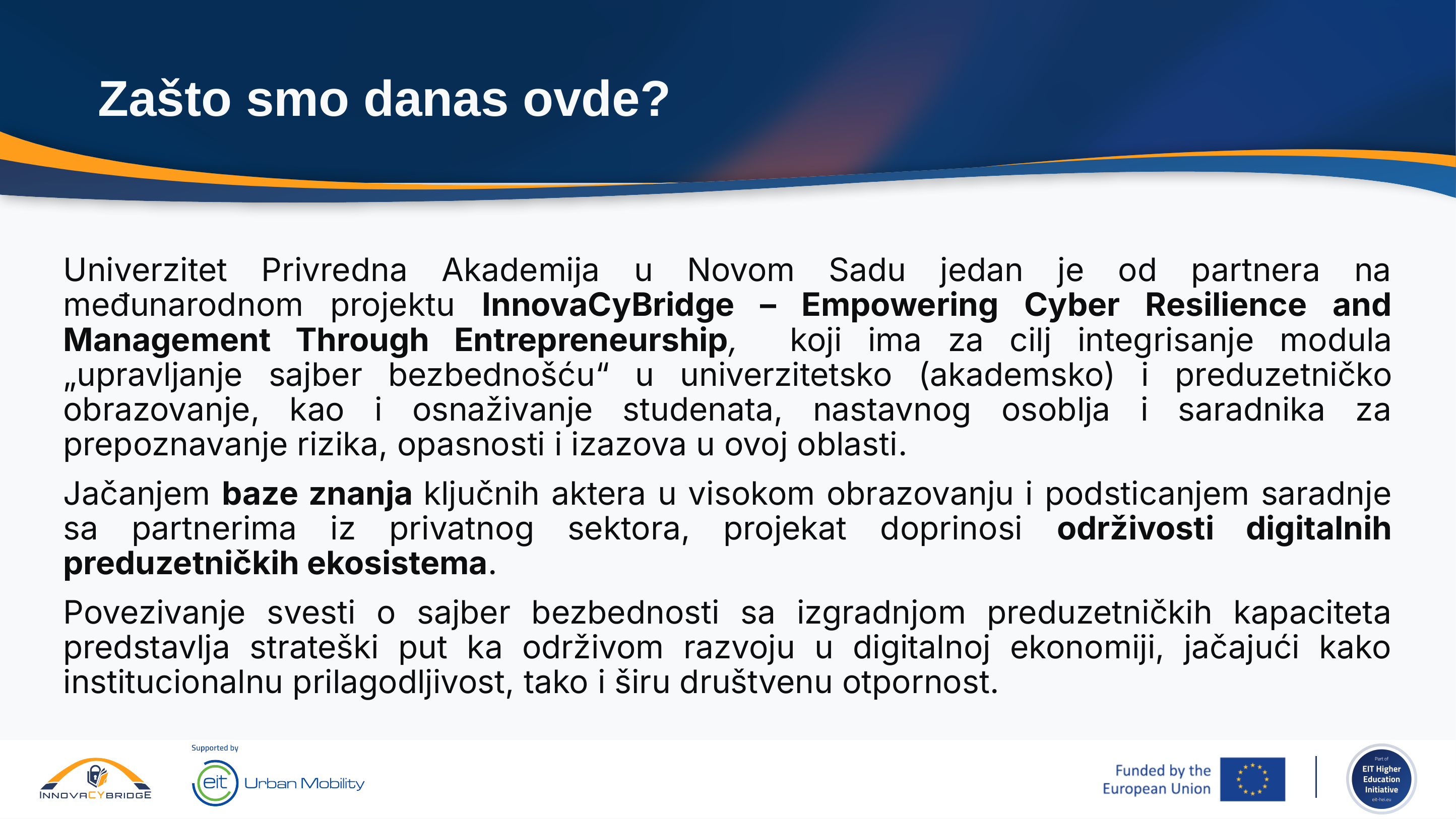

# Zašto smo danas ovde?
Univerzitet Privredna Akademija u Novom Sadu jedan je od partnera na međunarodnom projektu InnovaCyBridge – Empowering Cyber Resilience and Management Through Entrepreneurship,  koji ima za cilj integrisanje modula „upravljanje sajber bezbednošću“ u univerzitetsko (akademsko) i preduzetničko obrazovanje, kao i osnaživanje studenata, nastavnog osoblja i saradnika za prepoznavanje rizika, opasnosti i izazova u ovoj oblasti.
Jačanjem baze znanja ključnih aktera u visokom obrazovanju i podsticanjem saradnje sa partnerima iz privatnog sektora, projekat doprinosi održivosti digitalnih preduzetničkih ekosistema.
Povezivanje svesti o sajber bezbednosti sa izgradnjom preduzetničkih kapaciteta predstavlja strateški put ka održivom razvoju u digitalnoj ekonomiji, jačajući kako institucionalnu prilagodljivost, tako i širu društvenu otpornost.